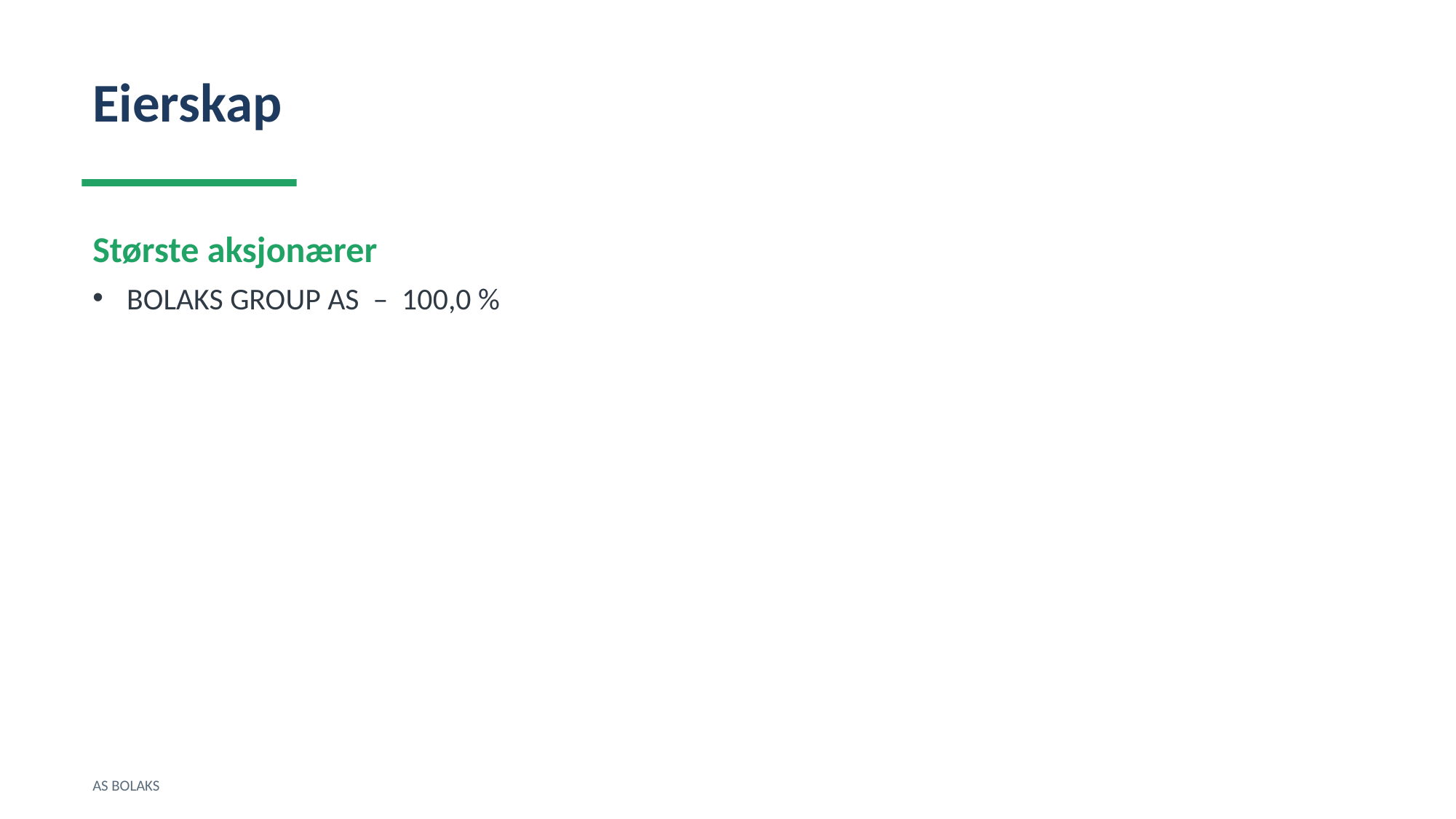

Eierskap

Største aksjonærer
BOLAKS GROUP AS  –  100,0 %
AS BOLAKS